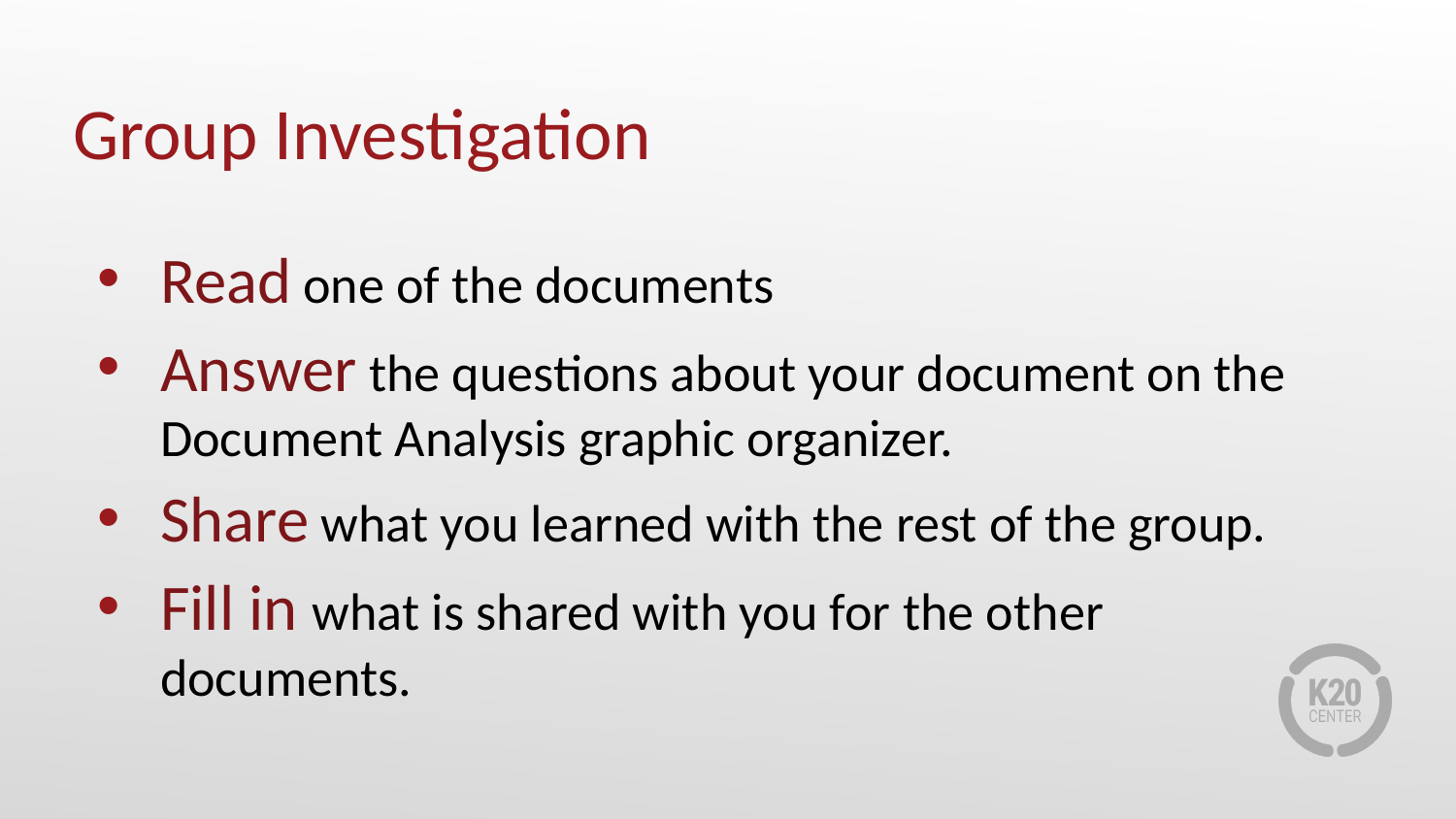

# Group Investigation
Read one of the documents
Answer the questions about your document on the Document Analysis graphic organizer.
Share what you learned with the rest of the group.
Fill in what is shared with you for the other documents.